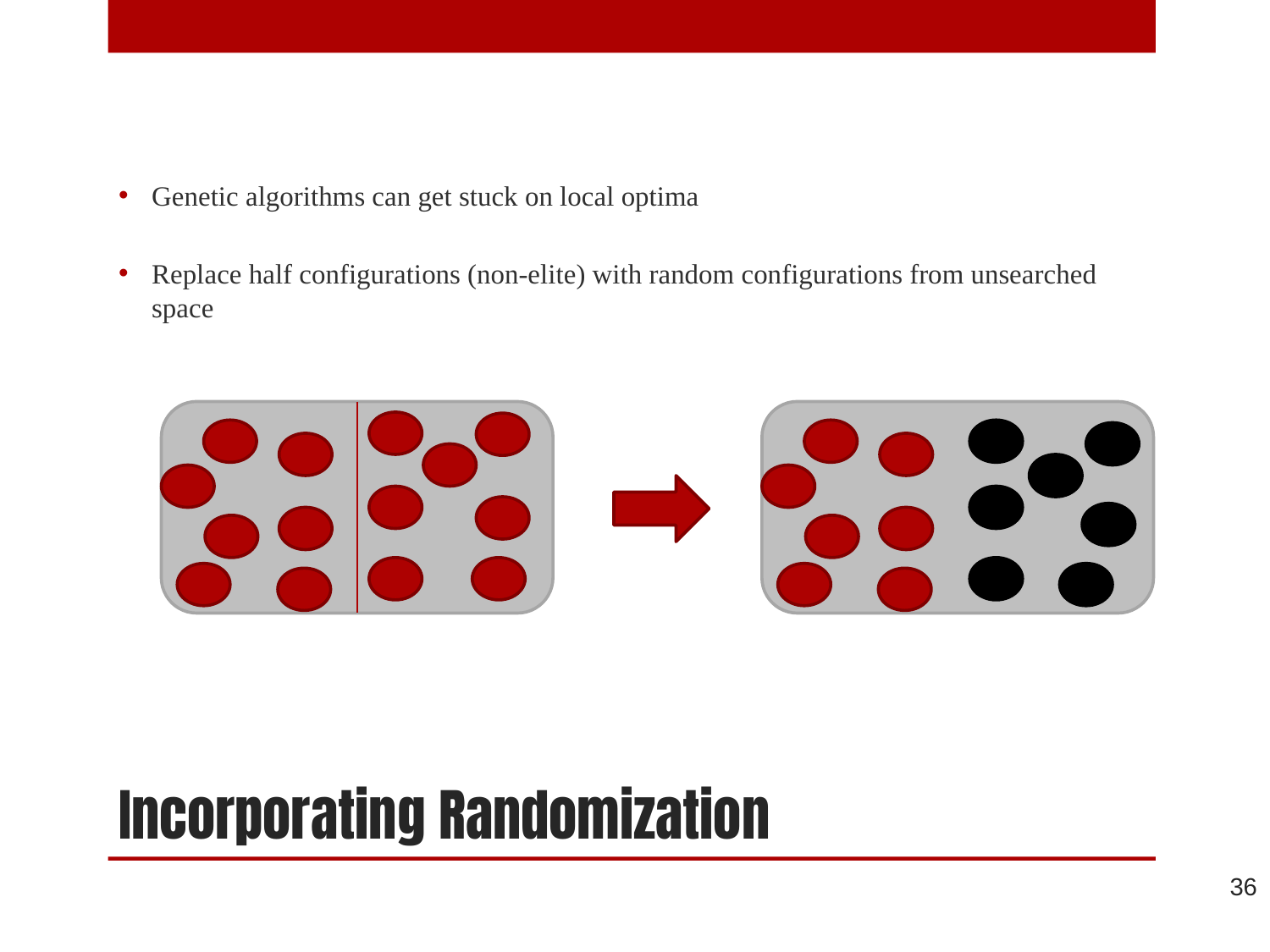

Genetic algorithms can get stuck on local optima

Replace half configurations (non-elite) with random configurations from unsearched space

# Incorporating Randomization
36